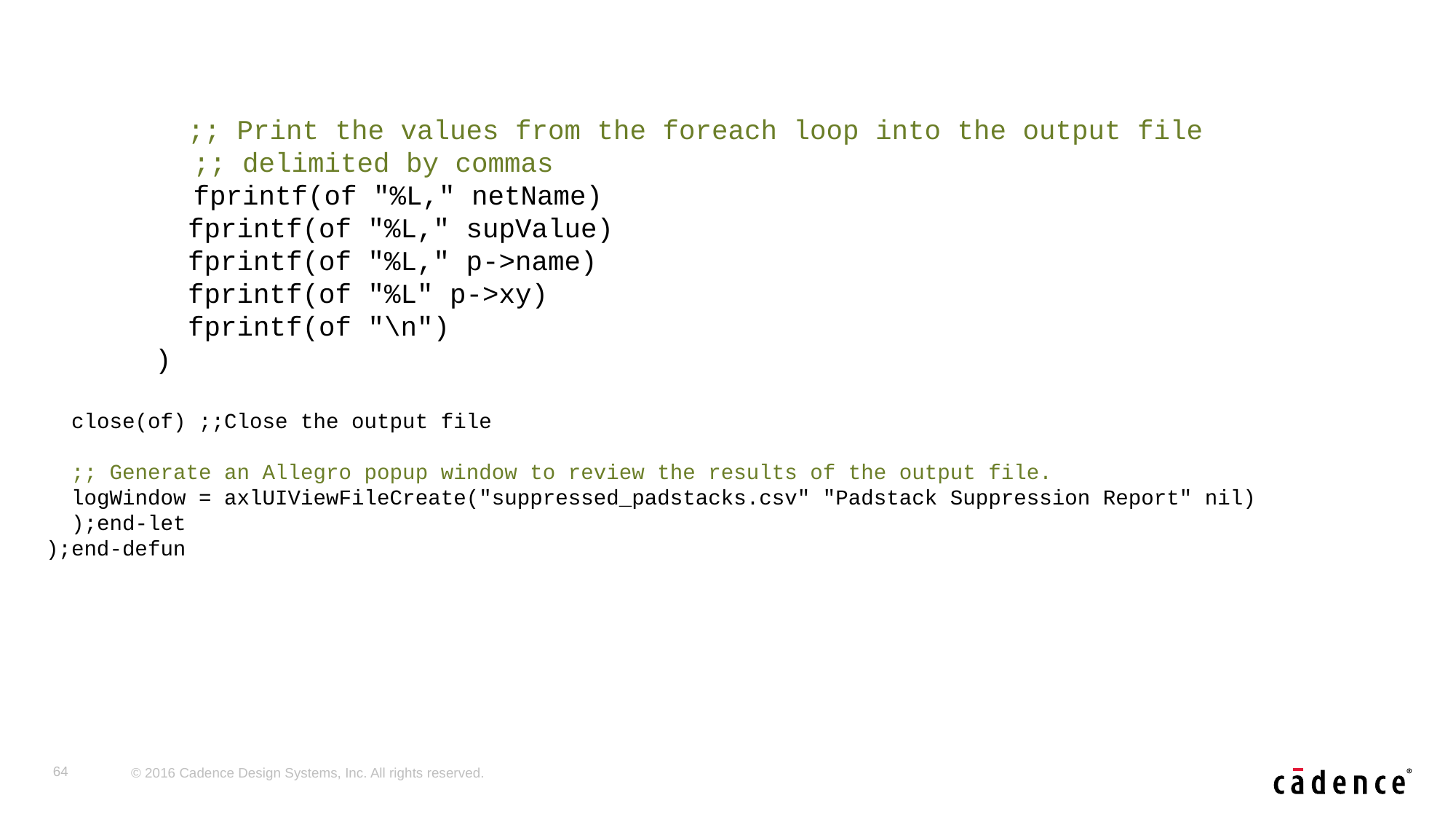

;; Print the values from the foreach loop into the output file
         ;; delimited by commas
         fprintf(of "%L," netName)
	  fprintf(of "%L," supValue)
	  fprintf(of "%L," p->name)
	  fprintf(of "%L" p->xy)
	  fprintf(of "\n")
	)

  close(of) ;;Close the output file

  ;; Generate an Allegro popup window to review the results of the output file.
  logWindow = axlUIViewFileCreate("suppressed_padstacks.csv" "Padstack Suppression Report" nil)
  );end-let
);end-defun